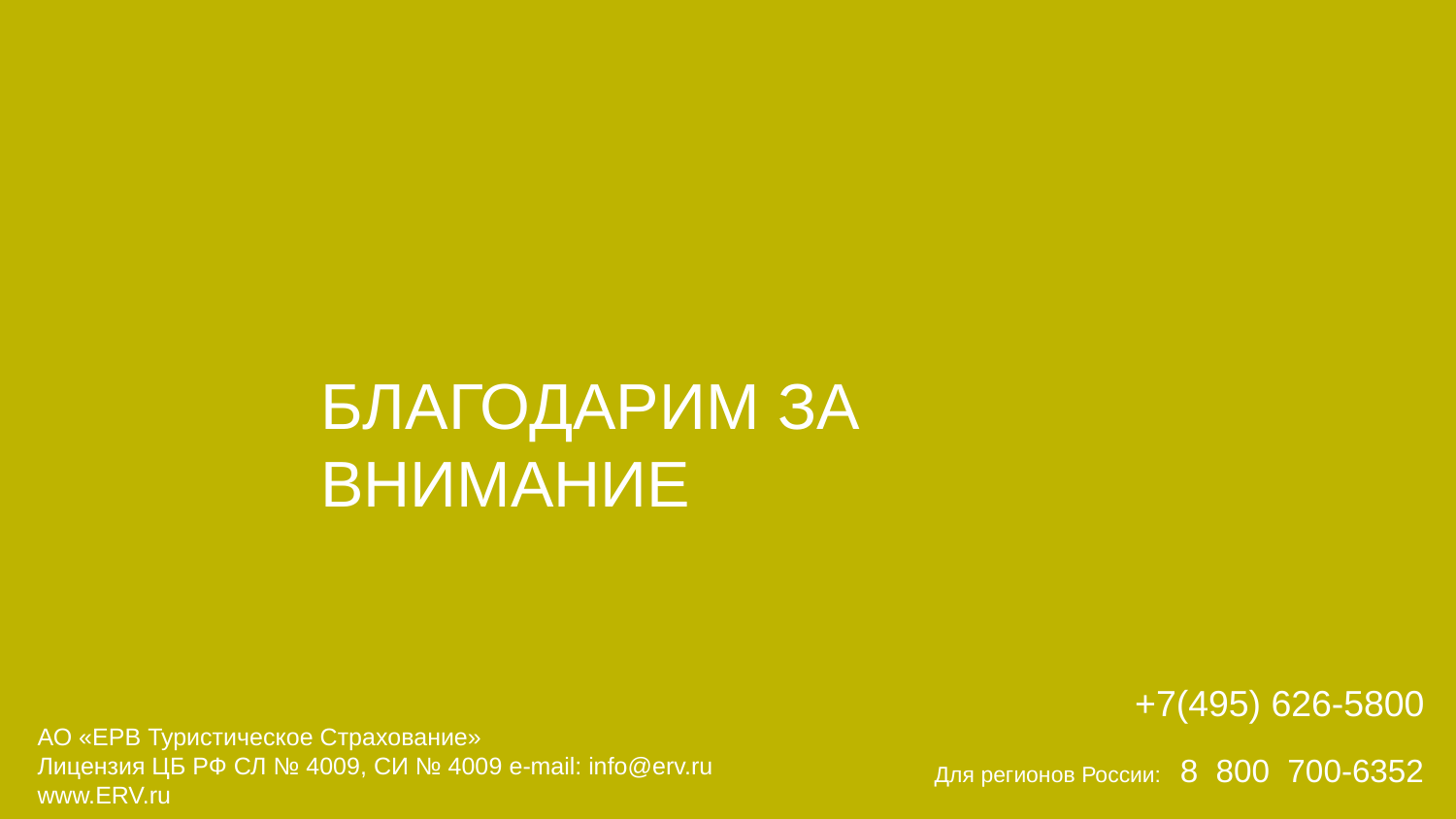

БЛАГОДАРИМ ЗА ВНИМАНИЕ
+7(495) 626-5800
 
Для регионов России:   8  800  700-6352
АО «ЕРВ Туристическое Страхование»
Лицензия ЦБ РФ СЛ № 4009, СИ № 4009 e-mail: info@erv.ru www.ERV.ru